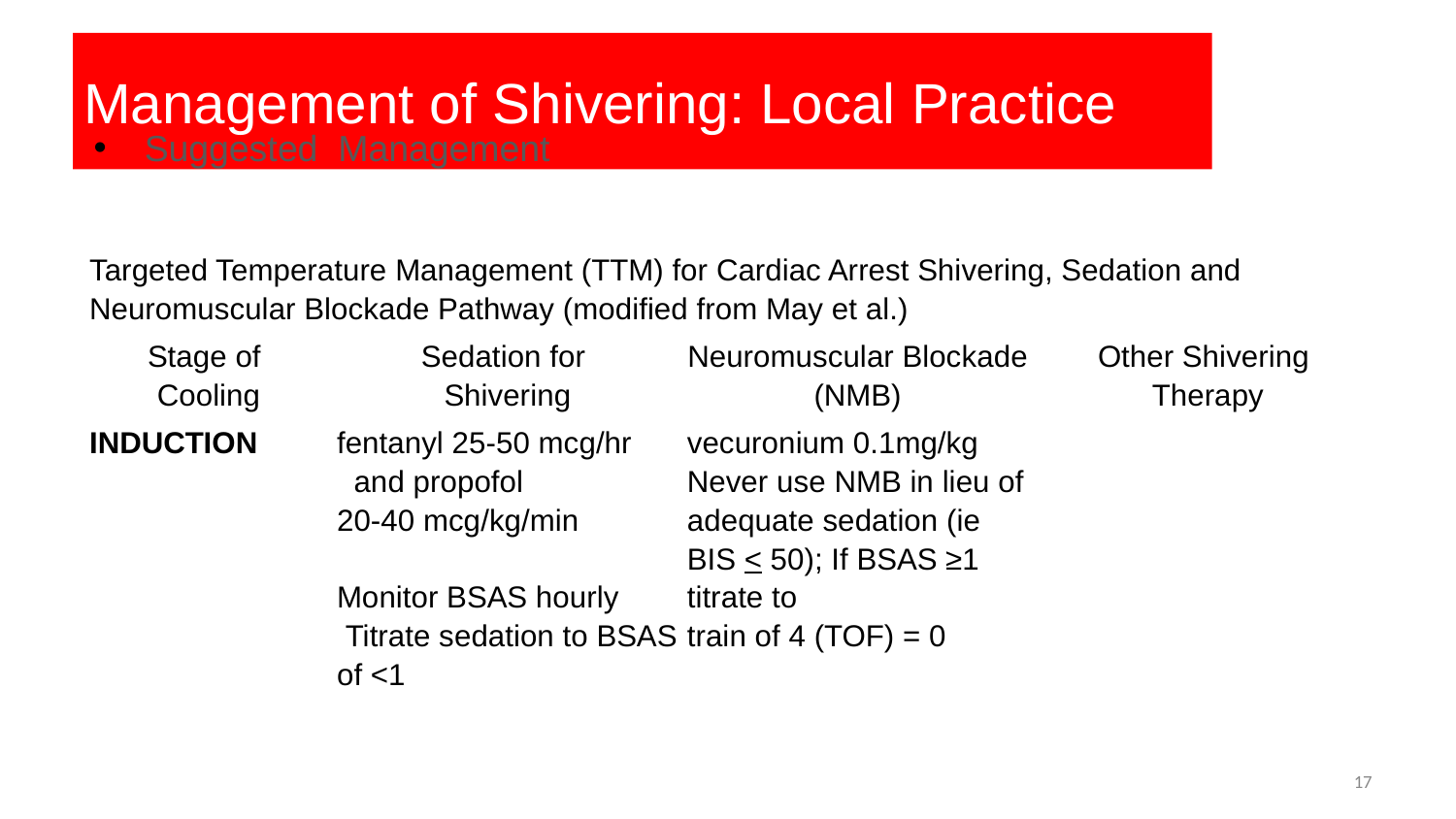

# Management of Shivering: Local Practice
Suggested  Management
| Targeted Temperature Management (TTM) for Cardiac Arrest Shivering, Sedation and Neuromuscular Blockade Pathway (modified from May et al.) |  |  |  |
| --- | --- | --- | --- |
| Stage of Cooling | Sedation for Shivering | Neuromuscular Blockade (NMB) | Other Shivering Therapy |
| INDUCTION | fentanyl 25-50 mcg/hr and propofol 20-40 mcg/kg/min   Monitor BSAS hourly  Titrate sedation to BSAS of <1 | vecuronium 0.1mg/kg Never use NMB in lieu of adequate sedation (ie BIS < 50); If BSAS ≥1 titrate to train of 4 (TOF) = 0 |  |
17